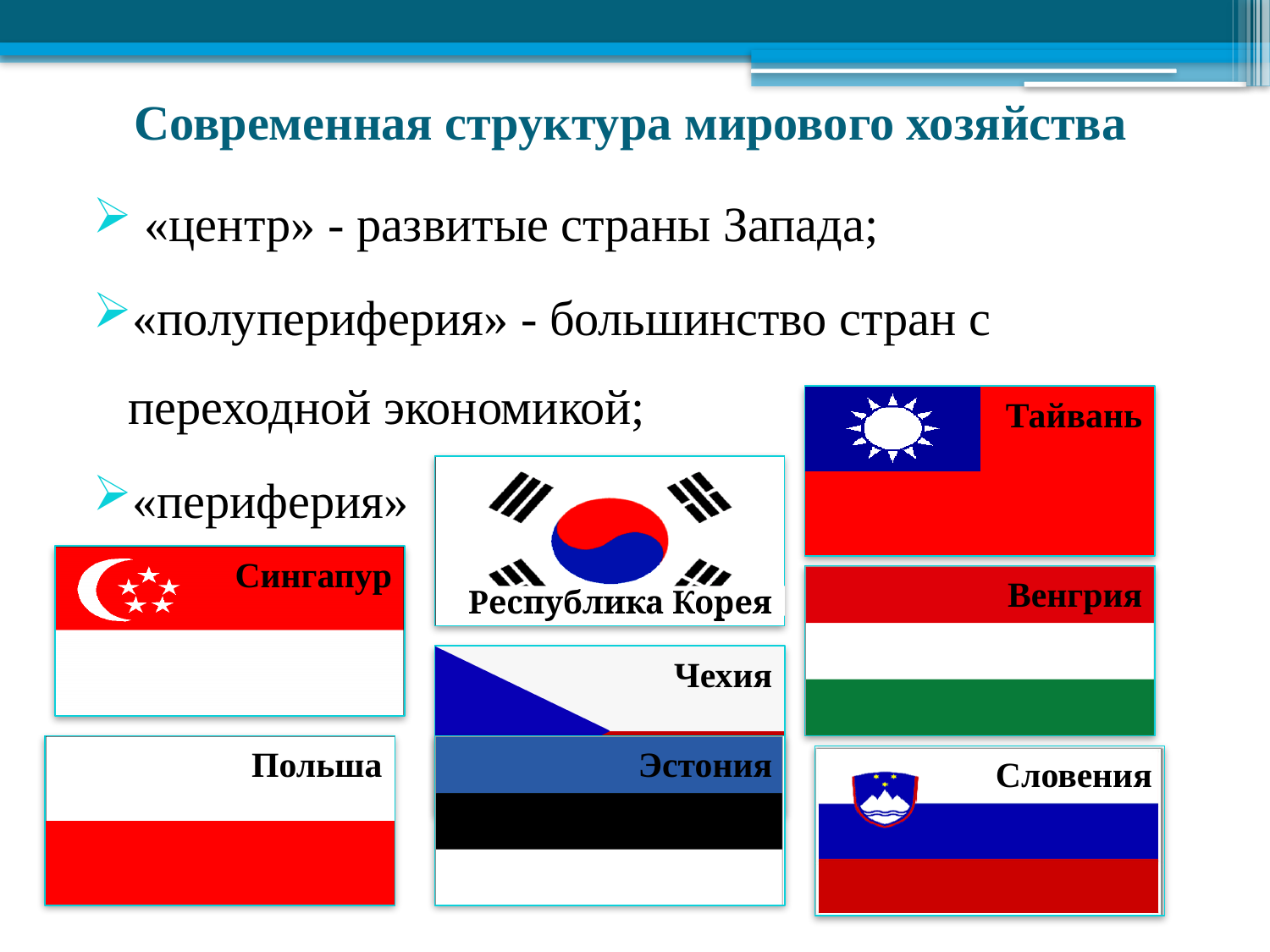

# Современная структура мирового хозяйства
 «центр» - развитые страны Запада;
«полупериферия» - большинство стран с переходной экономикой;
«периферия»
Тайвань
Республика Корея
Республика Корея
Сингапур
Венгрия
Чехия
Польша
Эстония
Словения